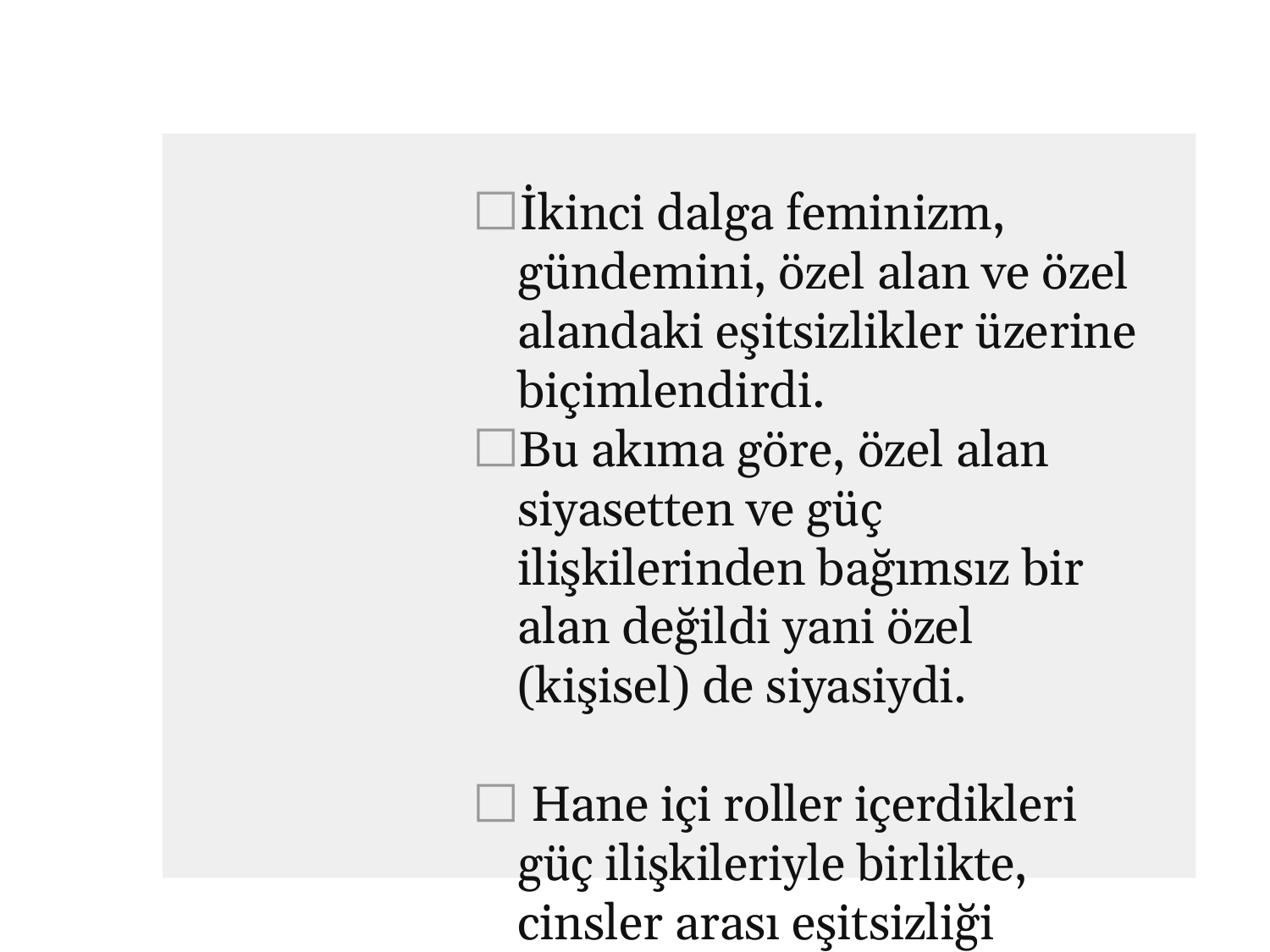

#
İkinci dalga feminizm, gündemini, özel alan ve özel alandaki eşitsizlikler üzerine biçimlendirdi.
Bu akıma göre, özel alan siyasetten ve güç ilişkilerinden bağımsız bir alan değildi yani özel (kişisel) de siyasiydi.

 Hane içi roller içerdikleri güç ilişkileriyle birlikte, cinsler arası eşitsizliği besliyordu.